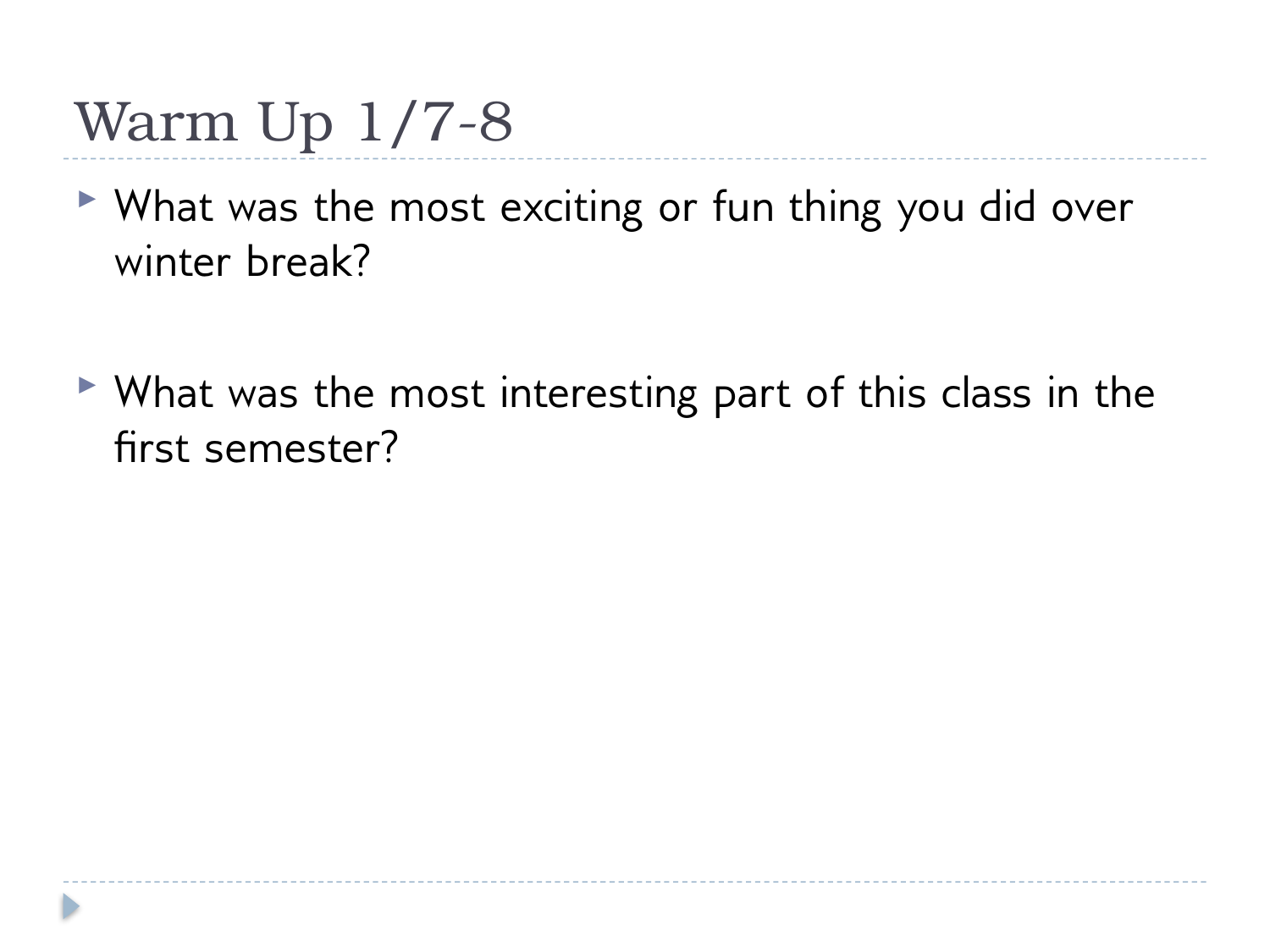

# Warm Up 1/7-8
What was the most exciting or fun thing you did over winter break?

What was the most interesting part of this class in the first semester?